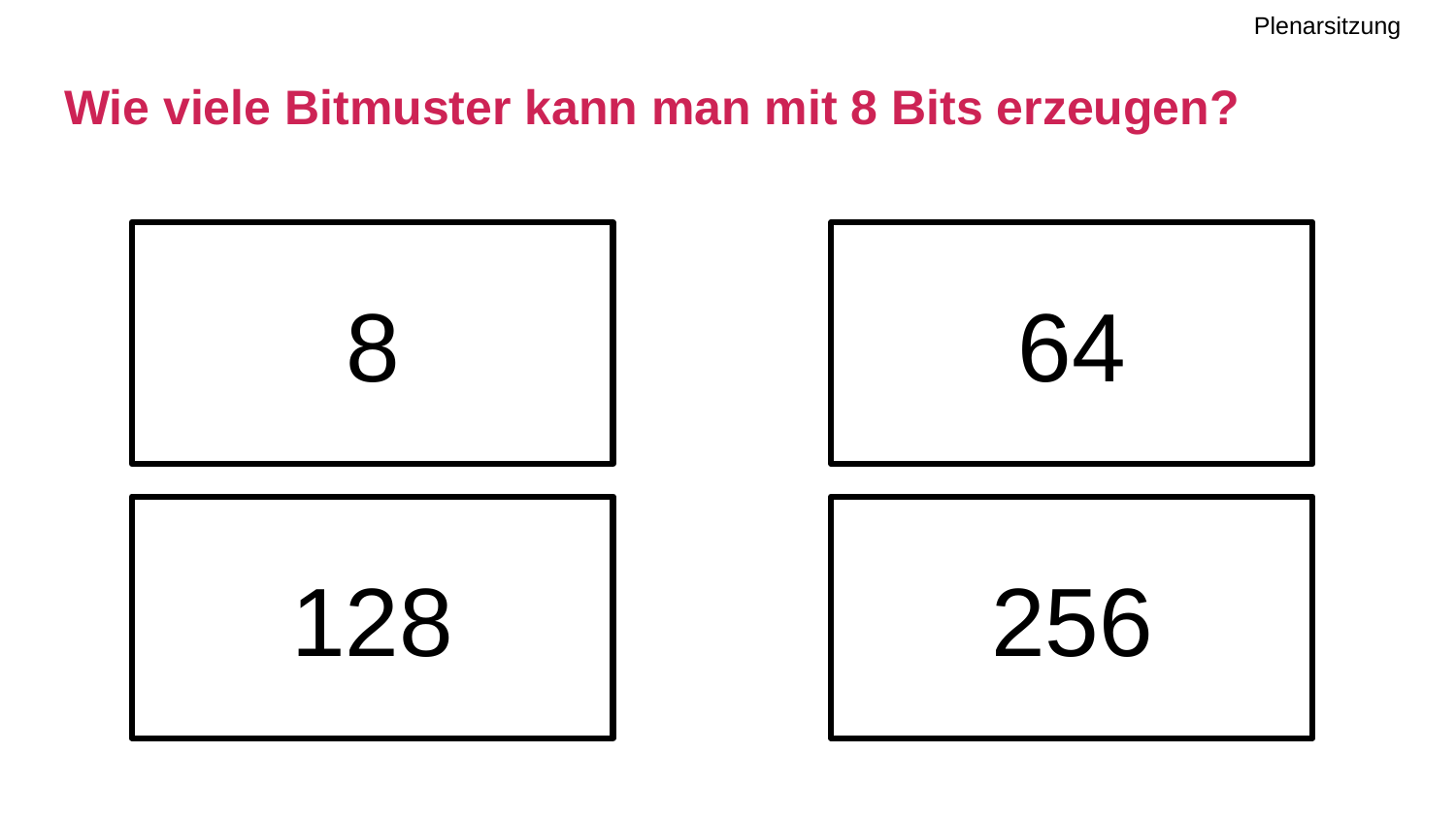

Plenarsitzung
# Wie viele Bitmuster kann man mit 8 Bits erzeugen?
8
64
128
256